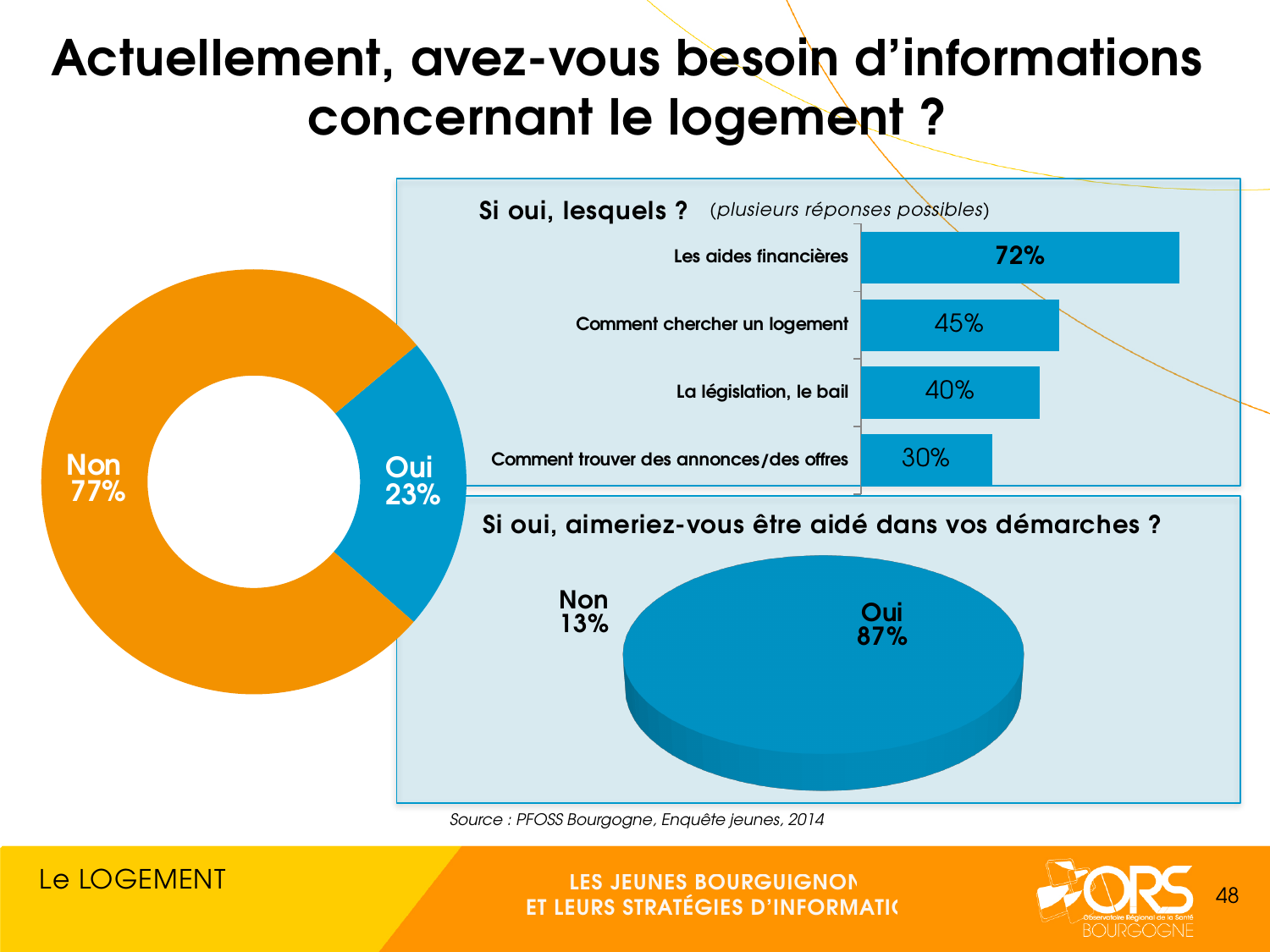

Actuellement, avez-vous besoin d’informations
concernant le logement ?

[unsupported chart]

Si oui, lesquels ?
(plusieurs réponses possibles)

### Chart

| Category |  |
|---|---|
| Comment trouver des annonces/des offres | 0.2971223021582749 |
| La législation, le bail | 0.4043165467625903 |
| Comment chercher un logement | 0.44676258992805906 |
| Les aides financières | 0.718705035971223 |
Si oui, aimeriez-vous être aidé dans vos démarches ?

[unsupported chart]

Source : PFOSS Bourgogne, Enquête jeunes, 2014
Le LOGEMENT
LES JEUNES BOURGUIGNONS
ET LEURS STRATÉGIES D’INFORMATION
48